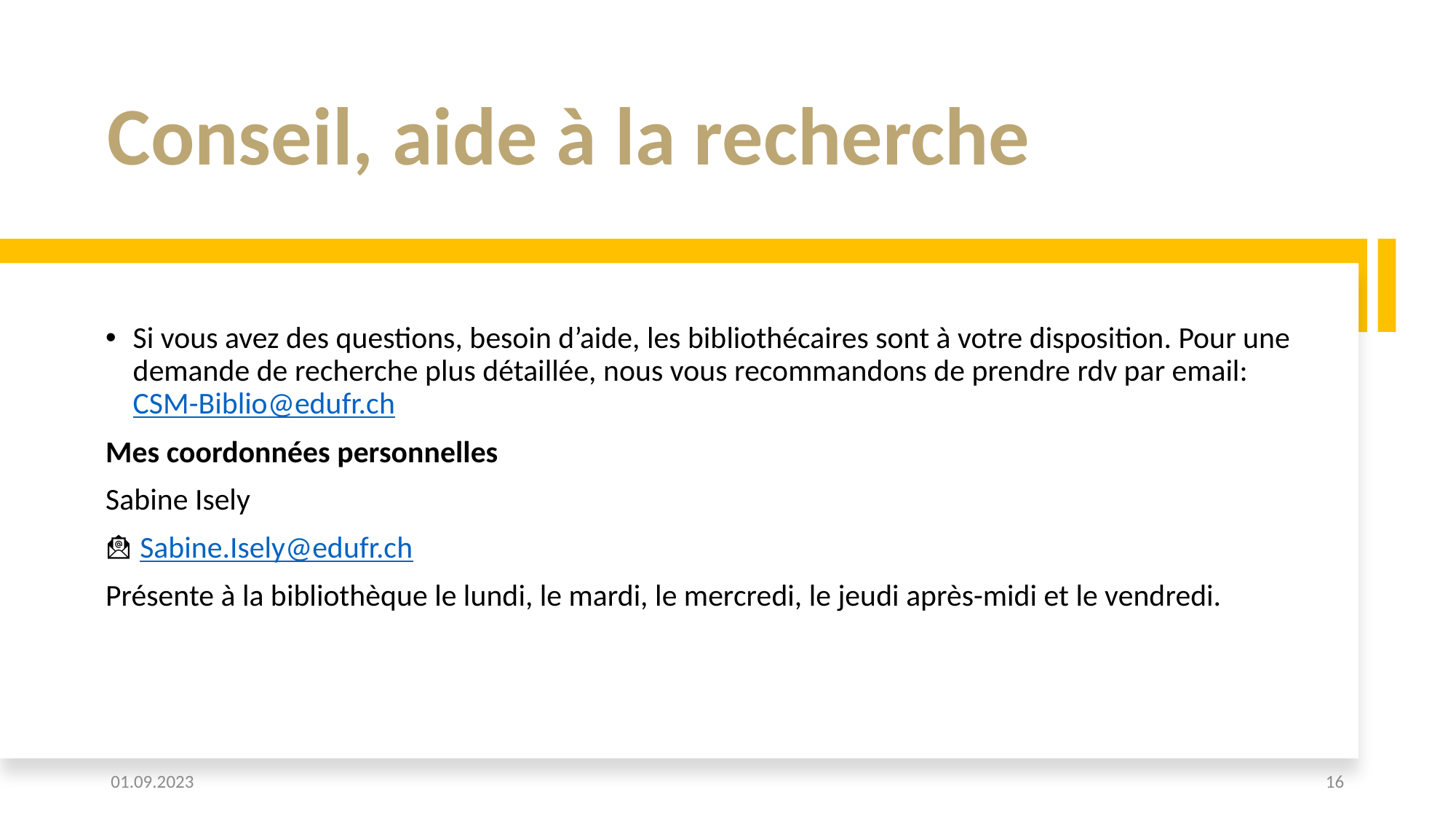

# Conseil, aide à la recherche

Si vous avez des questions, besoin d’aide, les bibliothécaires sont à votre disposition. Pour une demande de recherche plus détaillée, nous vous recommandons de prendre rdv par email: CSM-Biblio@edufr.ch
Mes coordonnées personnelles
Sabine Isely
 Sabine.Isely@edufr.ch
Présente à la bibliothèque le lundi, le mardi, le mercredi, le jeudi après-midi et le vendredi.

01.09.2023
16